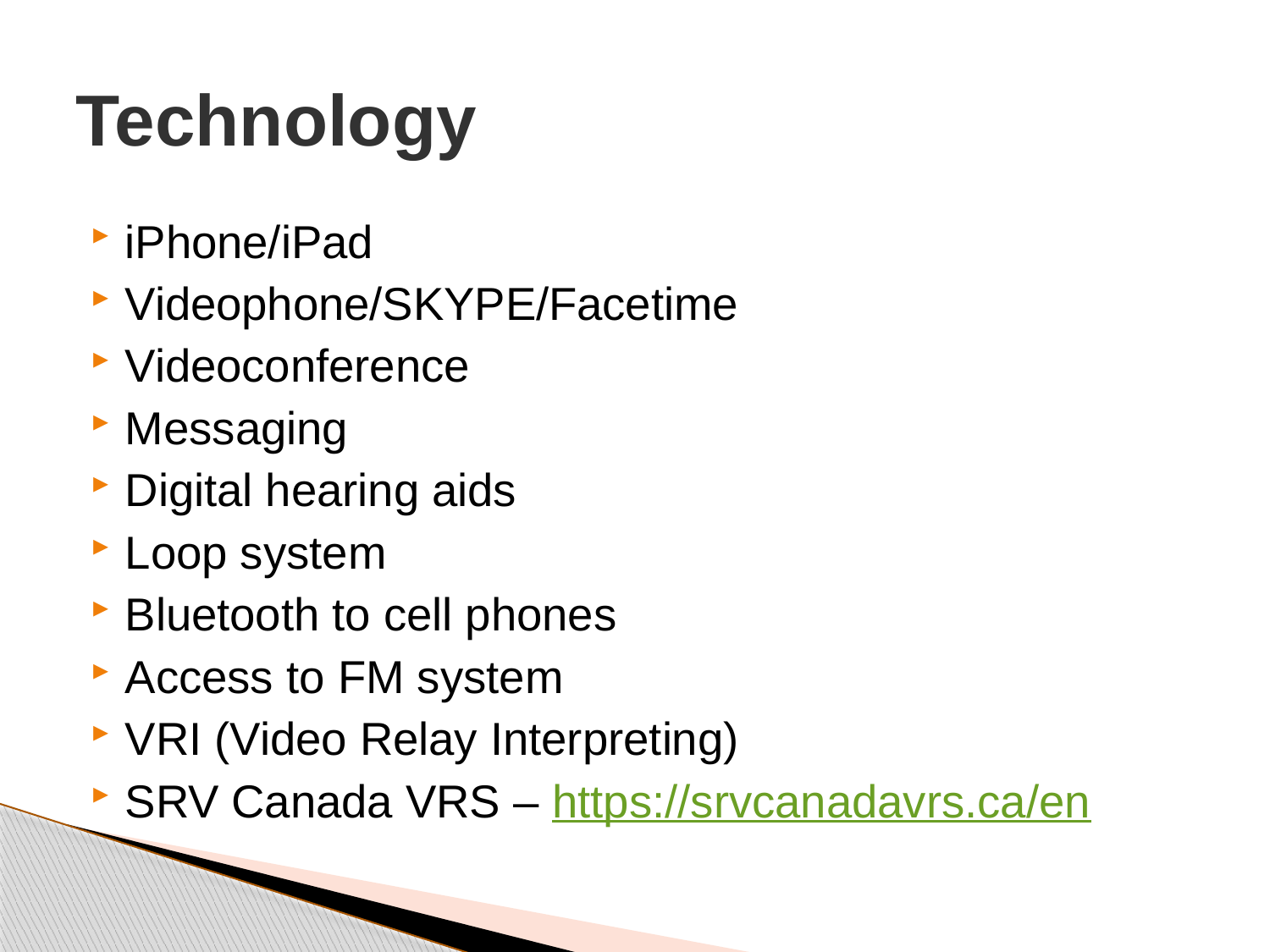

# Technology
iPhone/iPad
Videophone/SKYPE/Facetime
Videoconference
Messaging
Digital hearing aids
Loop system
Bluetooth to cell phones
Access to FM system
VRI (Video Relay Interpreting)
SRV Canada VRS – https://srvcanadavrs.ca/en